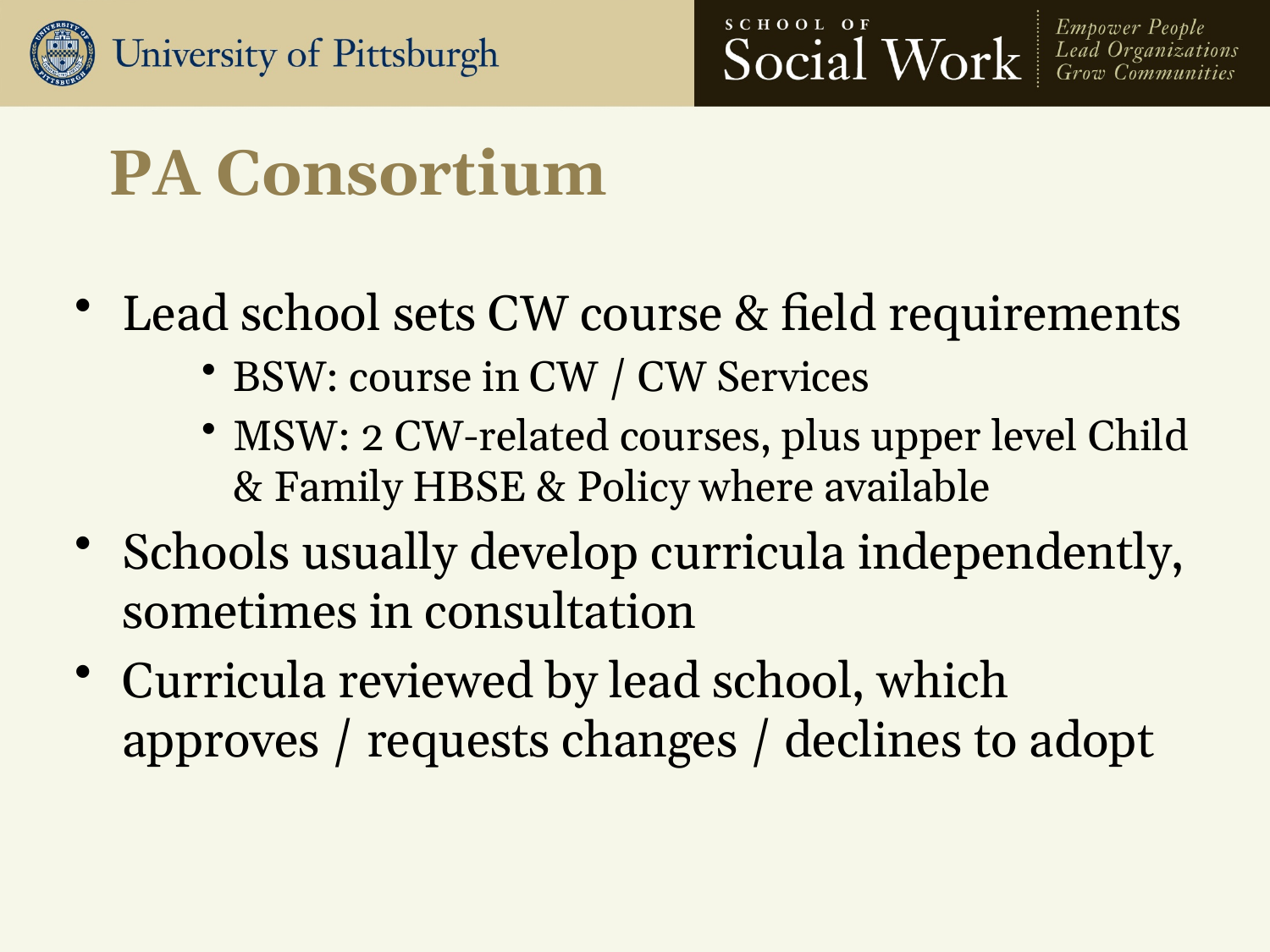

# PA Consortium
Lead school sets CW course & field requirements
BSW: course in CW / CW Services
MSW: 2 CW-related courses, plus upper level Child & Family HBSE & Policy where available
Schools usually develop curricula independently, sometimes in consultation
Curricula reviewed by lead school, which approves / requests changes / declines to adopt